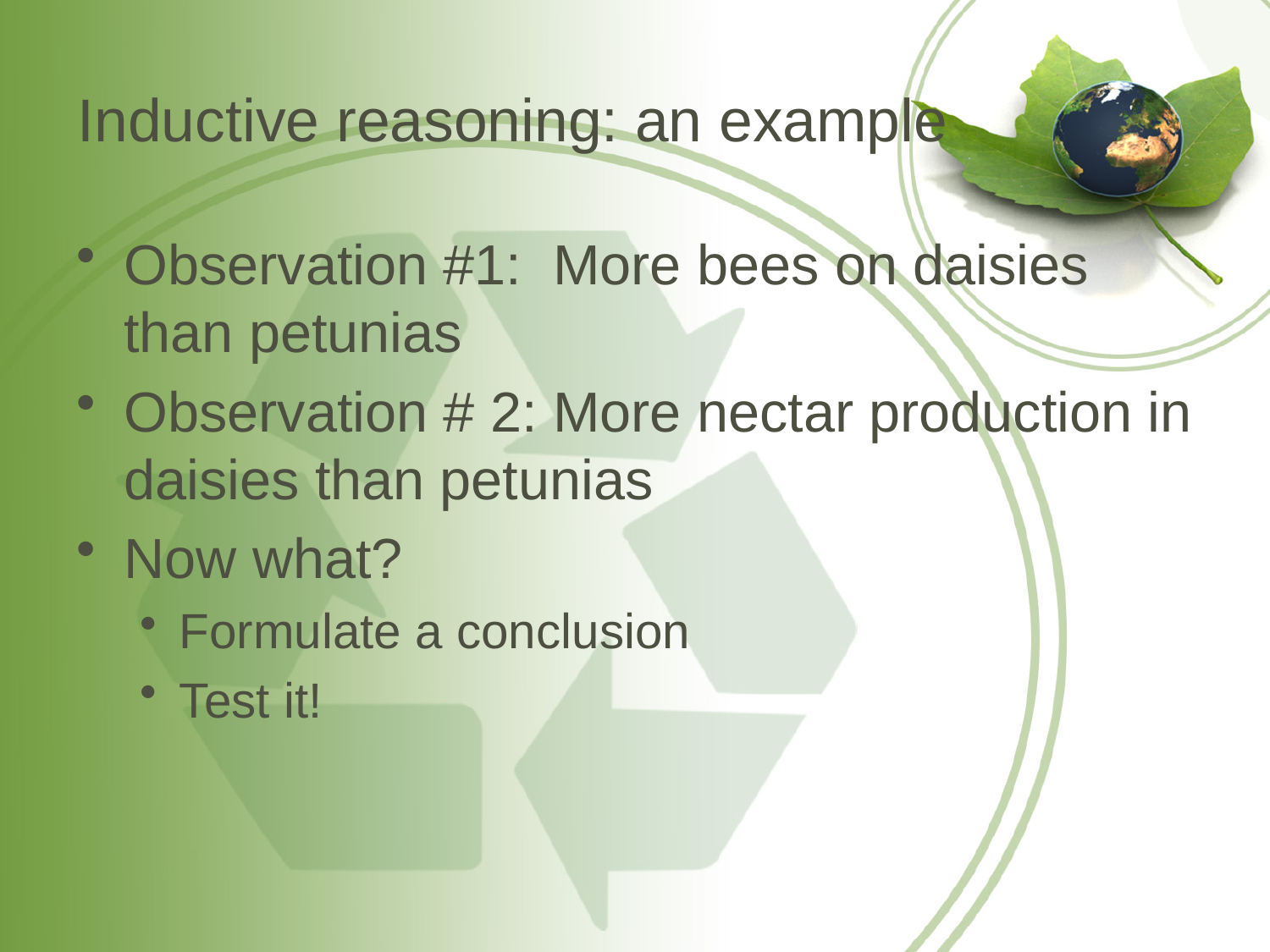

# Inductive reasoning: an example
Observation #1:  More bees on daisies than petunias
Observation # 2: More nectar production in daisies than petunias
Now what?
Formulate a conclusion
Test it!